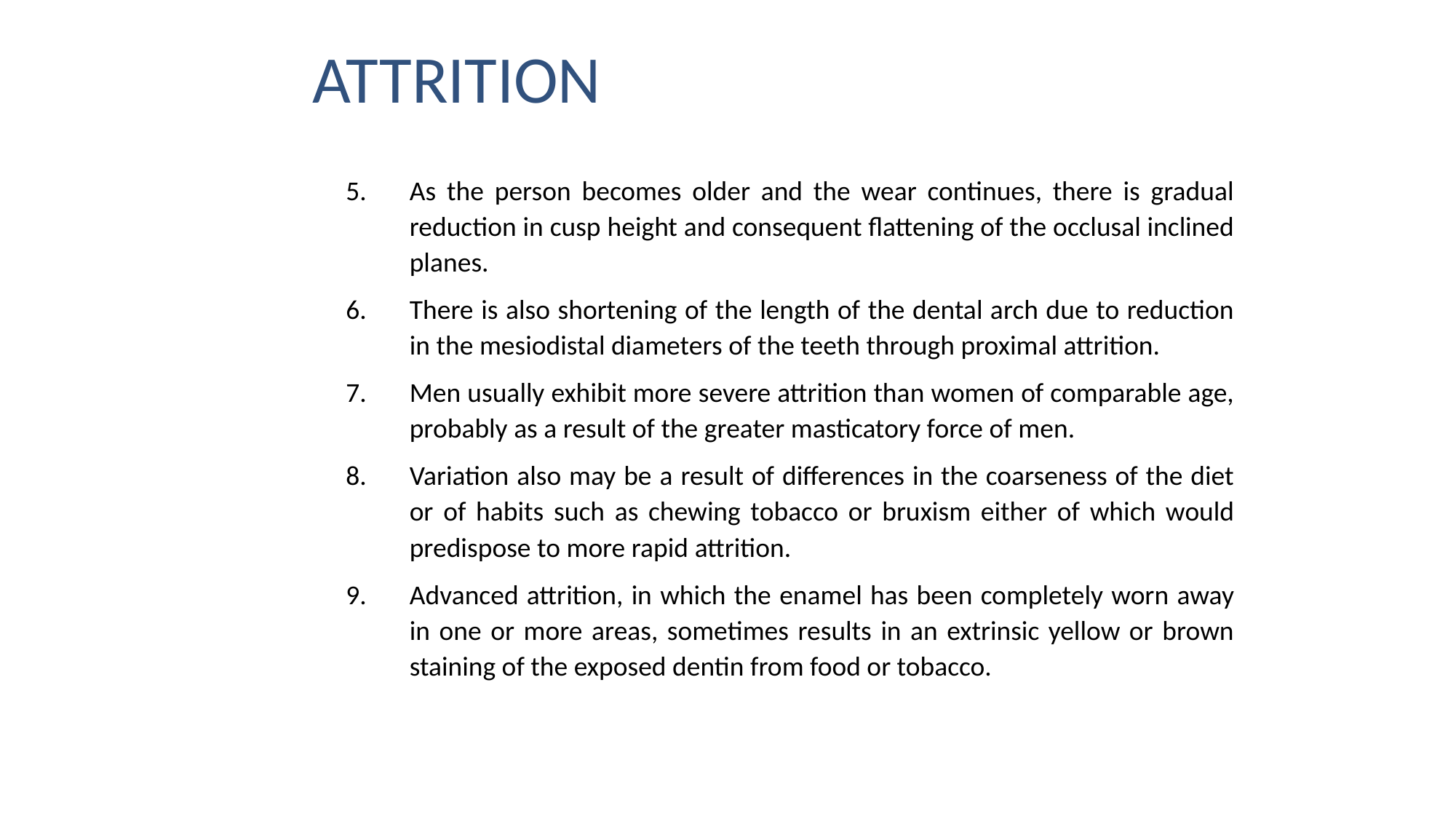

# ATTRITION
As the person becomes older and the wear continues, there is gradual reduction in cusp height and consequent flattening of the occlusal inclined planes.
There is also shortening of the length of the dental arch due to reduction in the mesiodistal diameters of the teeth through proximal attrition.
7.	Men usually exhibit more severe attrition than women of comparable age, probably as a result of the greater masticatory force of men.
8.	Variation also may be a result of differences in the coarseness of the diet or of habits such as chewing tobacco or bruxism either of which would predispose to more rapid attrition.
9.	Advanced attrition, in which the enamel has been completely worn away in one or more areas, sometimes results in an extrinsic yellow or brown staining of the exposed dentin from food or tobacco.